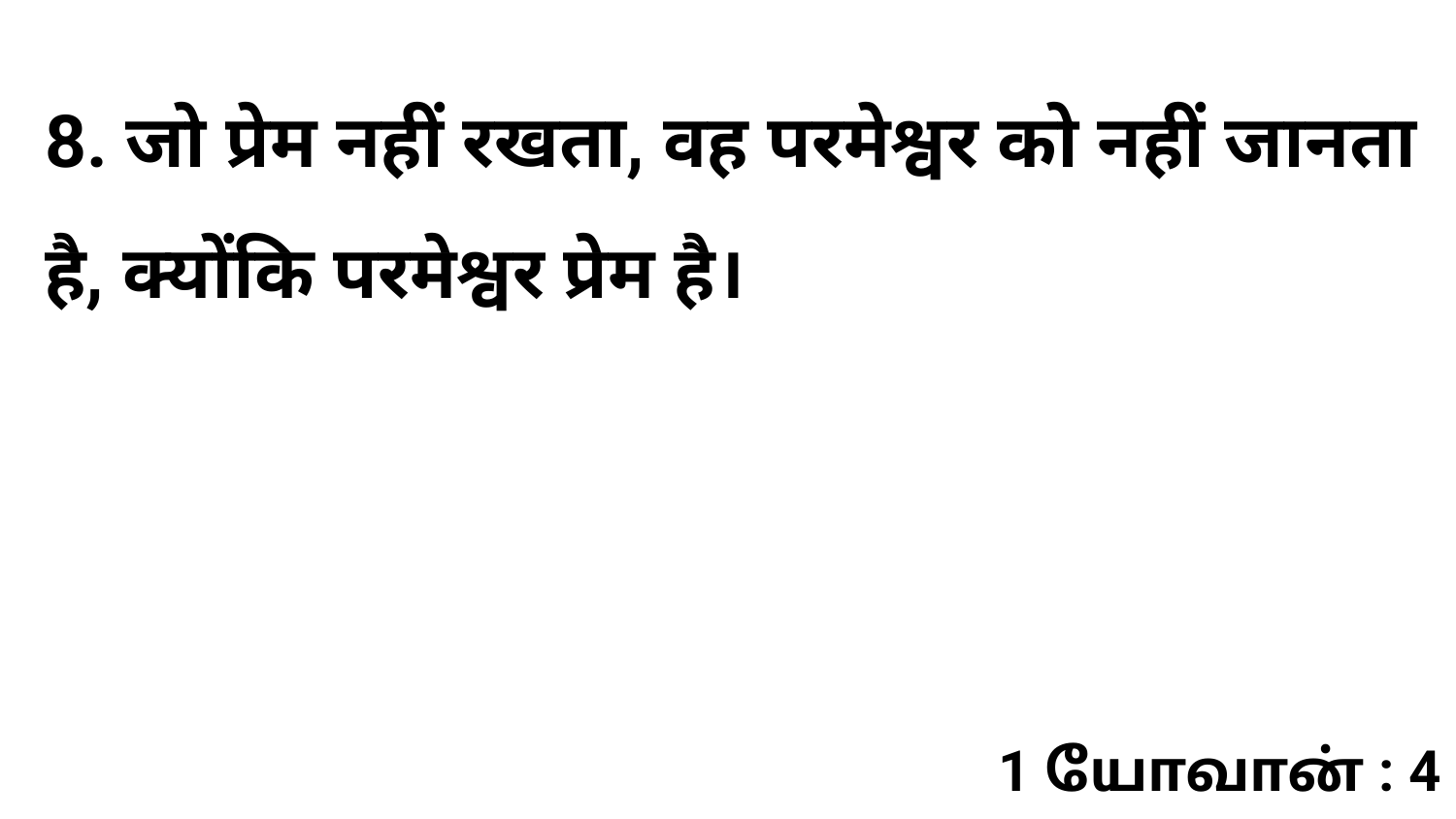

8. जो प्रेम नहीं रखता, वह परमेश्वर को नहीं जानता है, क्योंकि परमेश्वर प्रेम है।
1 யோவான் : 4